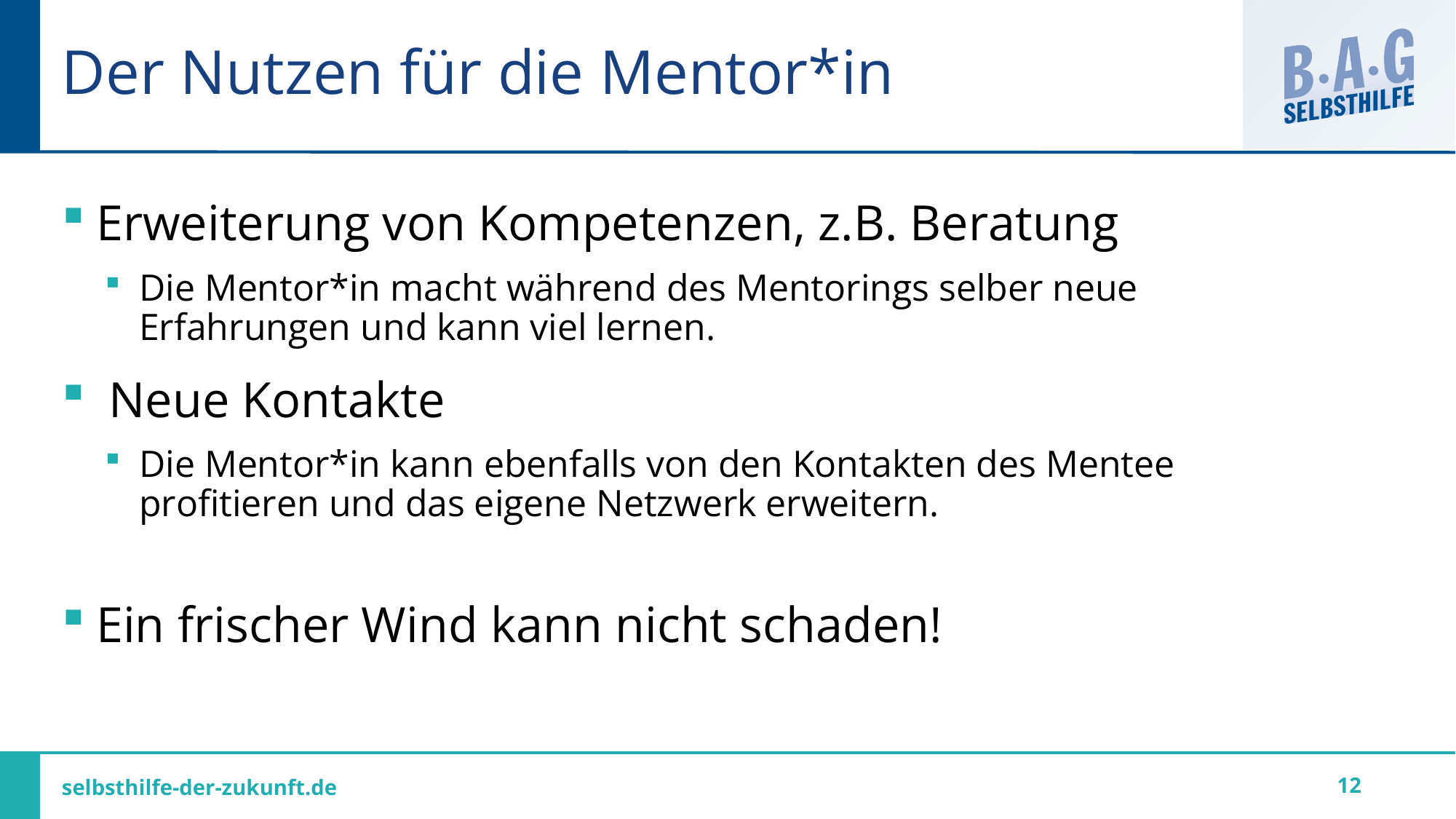

# Der Nutzen für die Mentor*in
Erweiterung von Kompetenzen, z.B. Beratung
Die Mentor*in macht während des Mentorings selber neue Erfahrungen und kann viel lernen.
 Neue Kontakte
Die Mentor*in kann ebenfalls von den Kontakten des Mentee profitieren und das eigene Netzwerk erweitern.

Ein frischer Wind kann nicht schaden!

12
selbsthilfe-der-zukunft.de